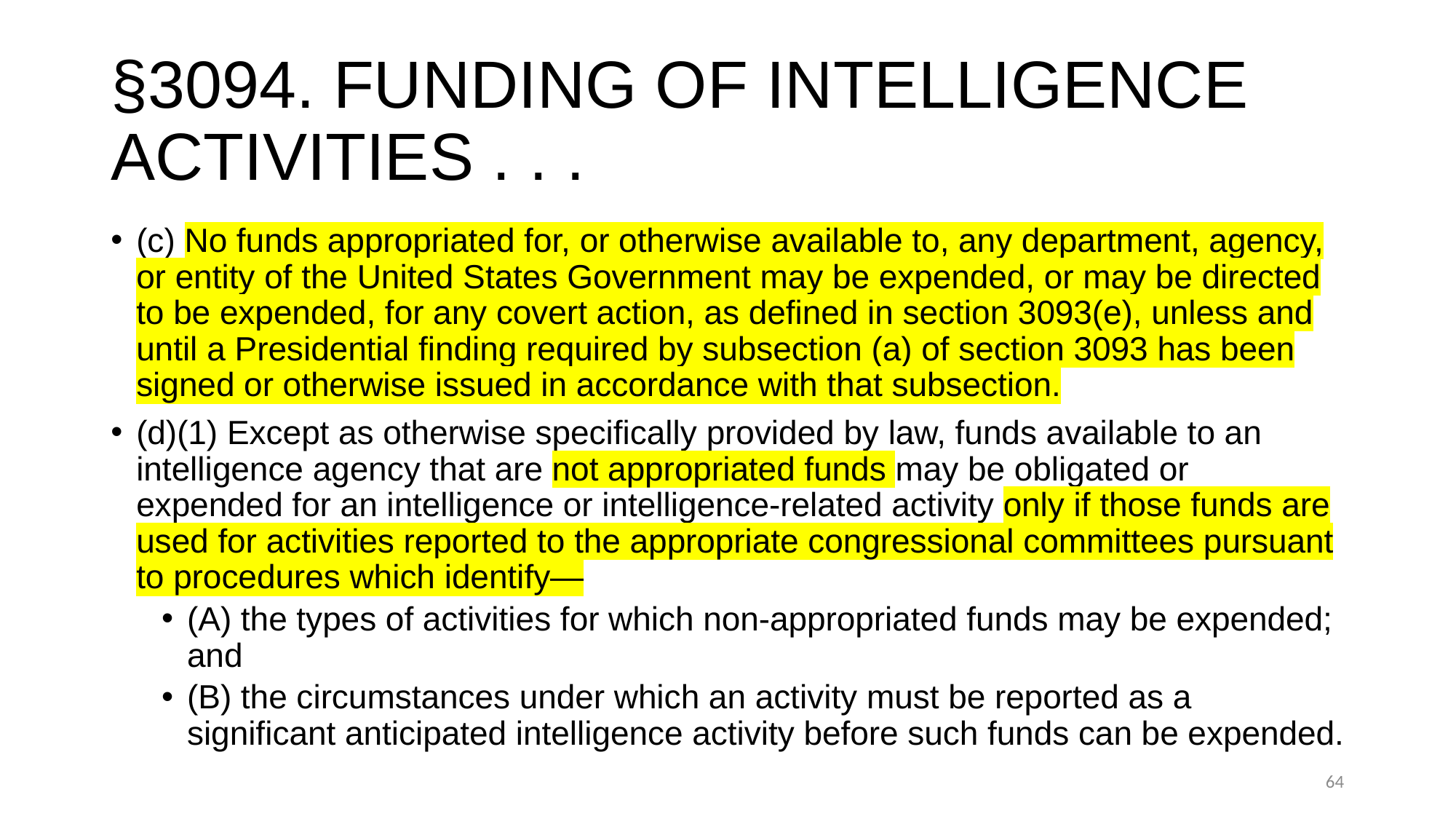

# §3094. FUNDING OF INTELLIGENCE ACTIVITIES . . .
(c) No funds appropriated for, or otherwise available to, any department, agency, or entity of the United States Government may be expended, or may be directed to be expended, for any covert action, as defined in section 3093(e), unless and until a Presidential finding required by subsection (a) of section 3093 has been signed or otherwise issued in accordance with that subsection.
(d)(1) Except as otherwise specifically provided by law, funds available to an intelligence agency that are not appropriated funds may be obligated or expended for an intelligence or intelligence-related activity only if those funds are used for activities reported to the appropriate congressional committees pursuant to procedures which identify—
(A) the types of activities for which non-appropriated funds may be expended; and
(B) the circumstances under which an activity must be reported as a significant anticipated intelligence activity before such funds can be expended.

64